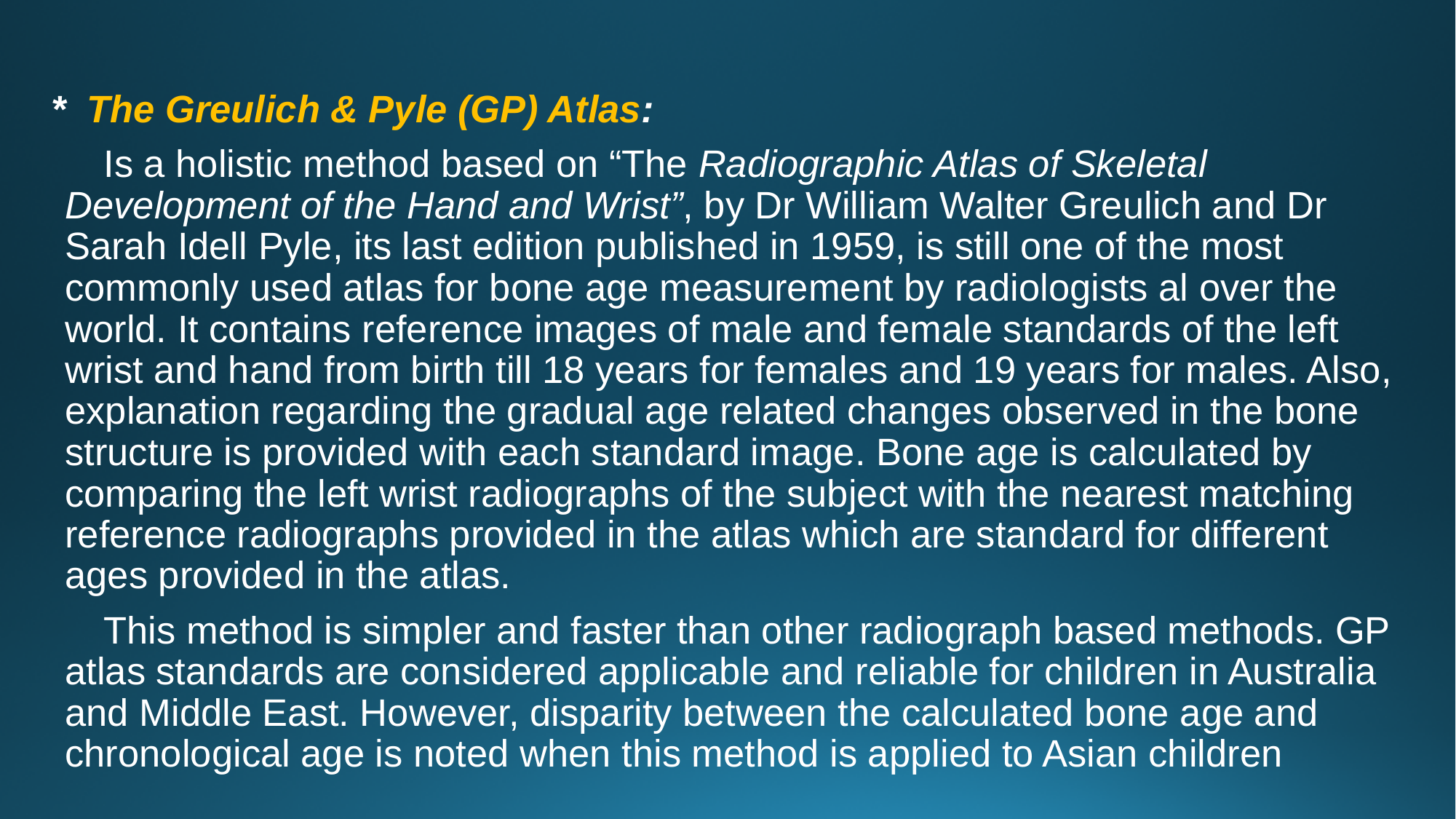

*  The Greulich & Pyle (GP) Atlas:
      Is a holistic method based on “The Radiographic Atlas of Skeletal Development of the Hand and Wrist”, by Dr William Walter Greulich and Dr Sarah Idell Pyle, its last edition published in 1959, is still one of the most commonly used atlas for bone age measurement by radiologists al over the world. It contains reference images of male and female standards of the left wrist and hand from birth till 18 years for females and 19 years for males. Also, explanation regarding the gradual age related changes observed in the bone structure is provided with each standard image. Bone age is calculated by comparing the left wrist radiographs of the subject with the nearest matching reference radiographs provided in the atlas which are standard for different ages provided in the atlas.
      This method is simpler and faster than other radiograph based methods. GP atlas standards are considered applicable and reliable for children in Australia and Middle East. However, disparity between the calculated bone age and chronological age is noted when this method is applied to Asian children